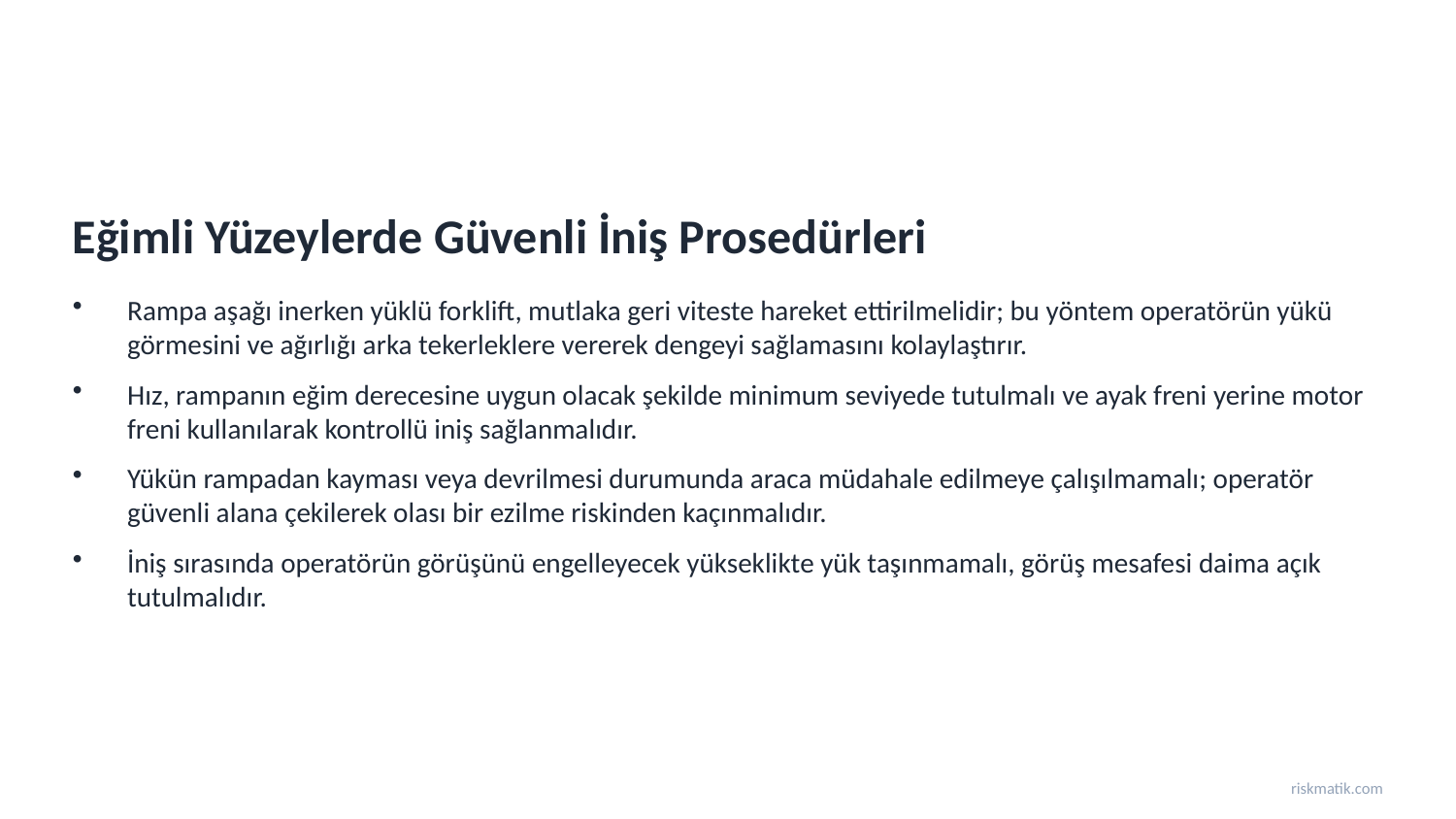

Eğimli Yüzeylerde Güvenli İniş Prosedürleri
Rampa aşağı inerken yüklü forklift, mutlaka geri viteste hareket ettirilmelidir; bu yöntem operatörün yükü görmesini ve ağırlığı arka tekerleklere vererek dengeyi sağlamasını kolaylaştırır.
Hız, rampanın eğim derecesine uygun olacak şekilde minimum seviyede tutulmalı ve ayak freni yerine motor freni kullanılarak kontrollü iniş sağlanmalıdır.
Yükün rampadan kayması veya devrilmesi durumunda araca müdahale edilmeye çalışılmamalı; operatör güvenli alana çekilerek olası bir ezilme riskinden kaçınmalıdır.
İniş sırasında operatörün görüşünü engelleyecek yükseklikte yük taşınmamalı, görüş mesafesi daima açık tutulmalıdır.
riskmatik.com